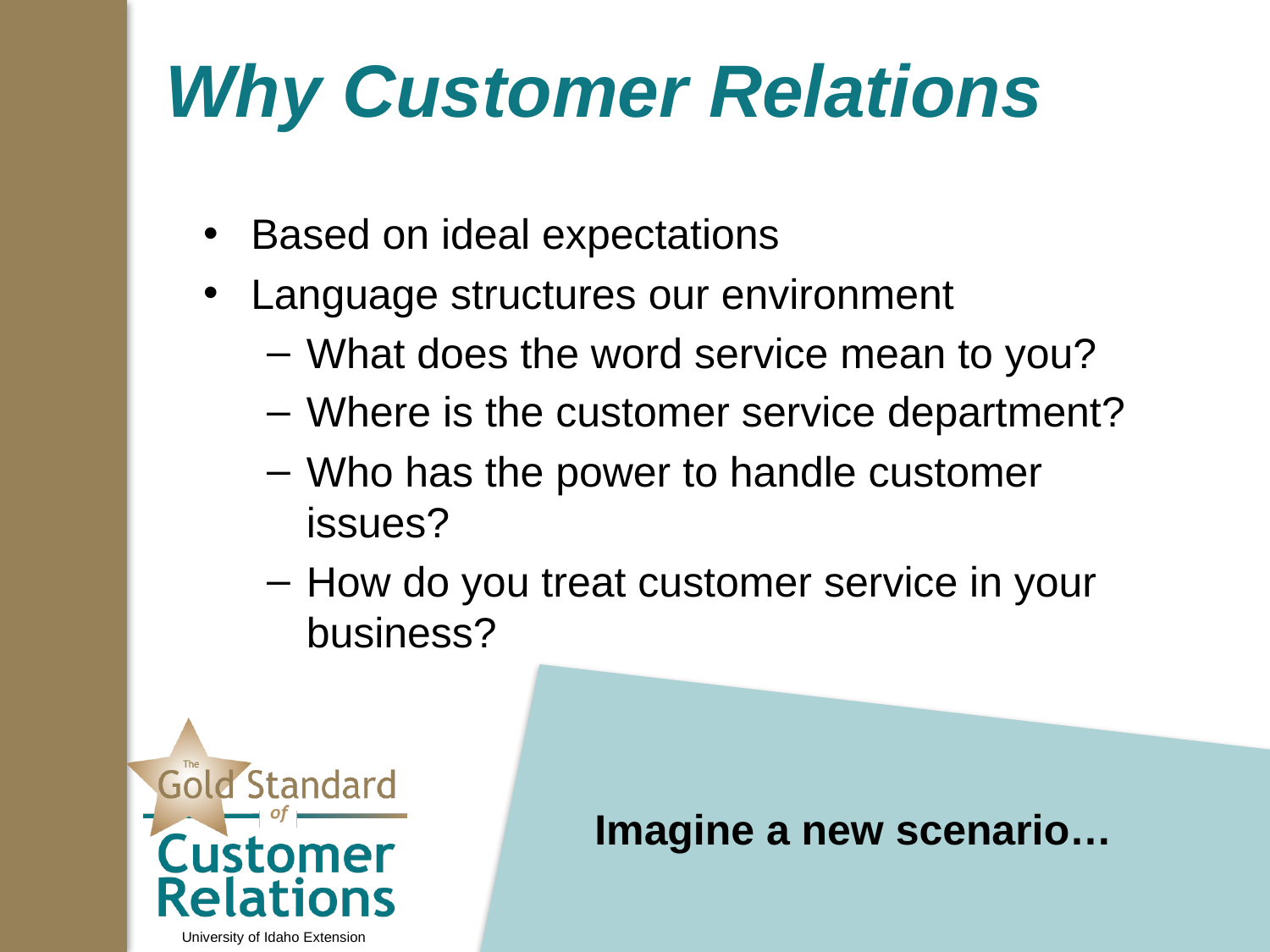

# Why Customer Relations
Based on ideal expectations
Language structures our environment
What does the word service mean to you?
Where is the customer service department?
Who has the power to handle customer issues?
How do you treat customer service in your business?

Imagine a new scenario…